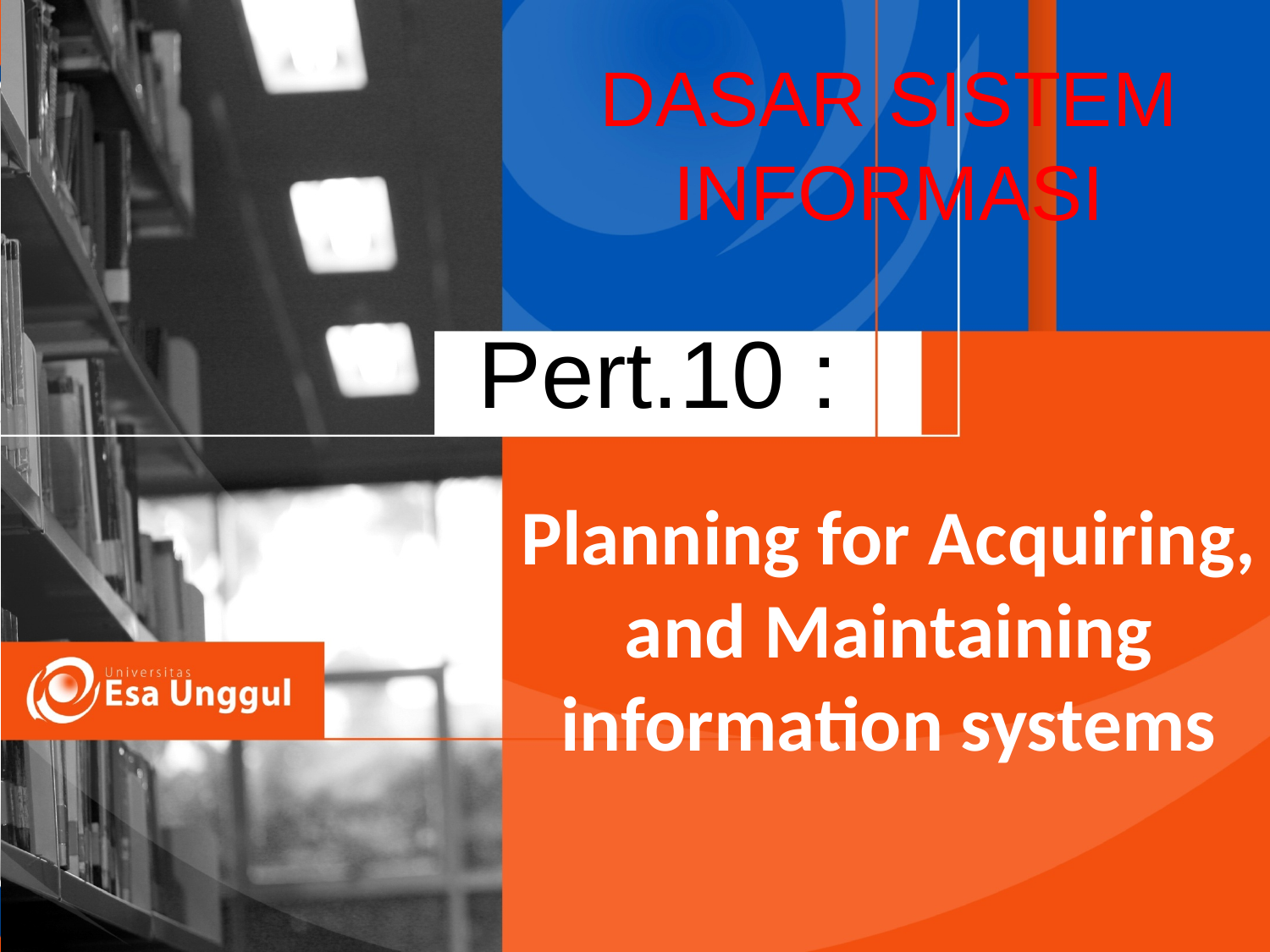

DASAR SISTEM INFORMASI
Pert.10 :

Planning for Acquiring, and Maintaining information systems